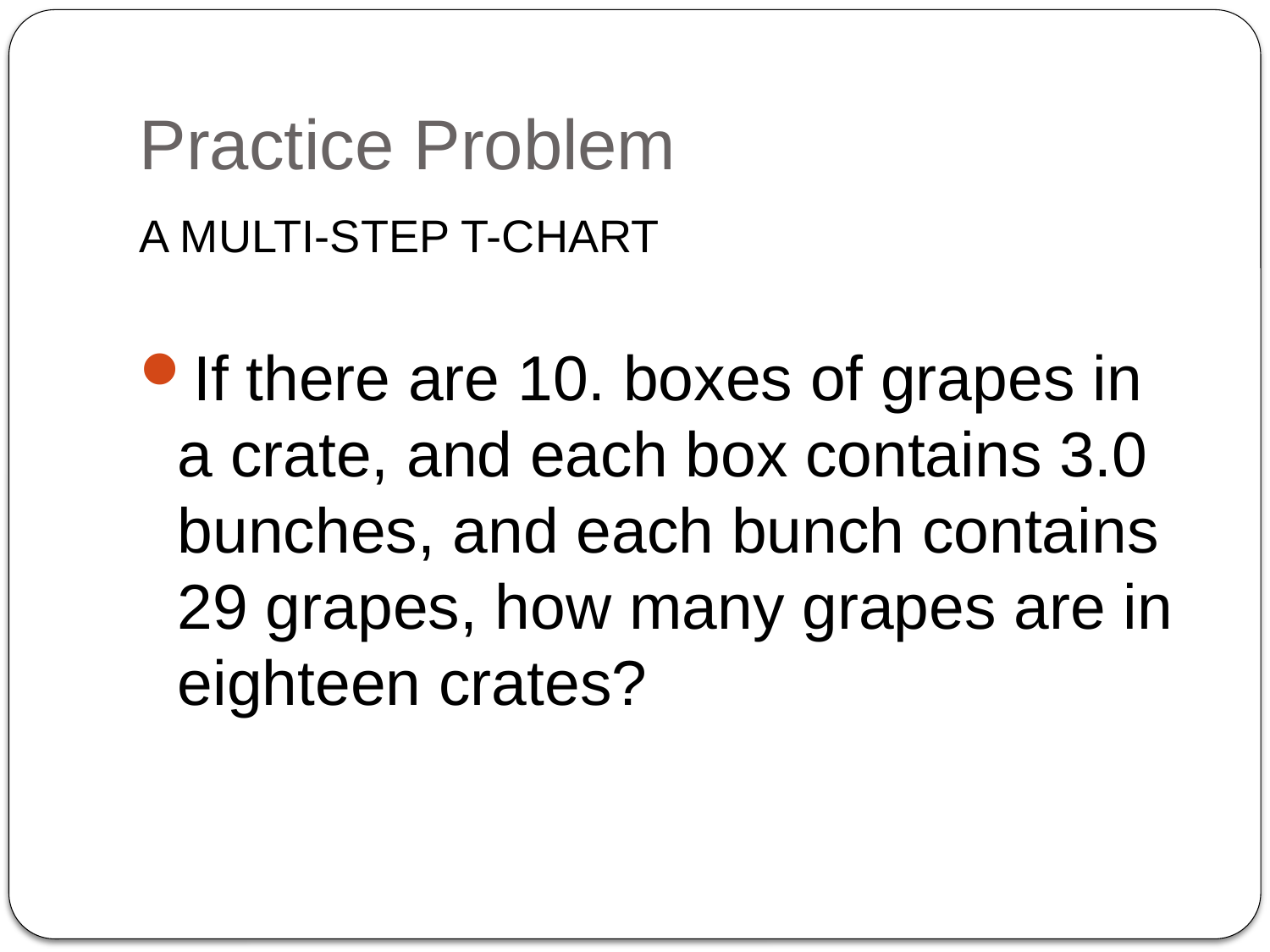

# Practice Problem
A MULTI-STEP T-CHART

If there are 10. boxes of grapes in a crate, and each box contains 3.0 bunches, and each bunch contains 29 grapes, how many grapes are in eighteen crates?